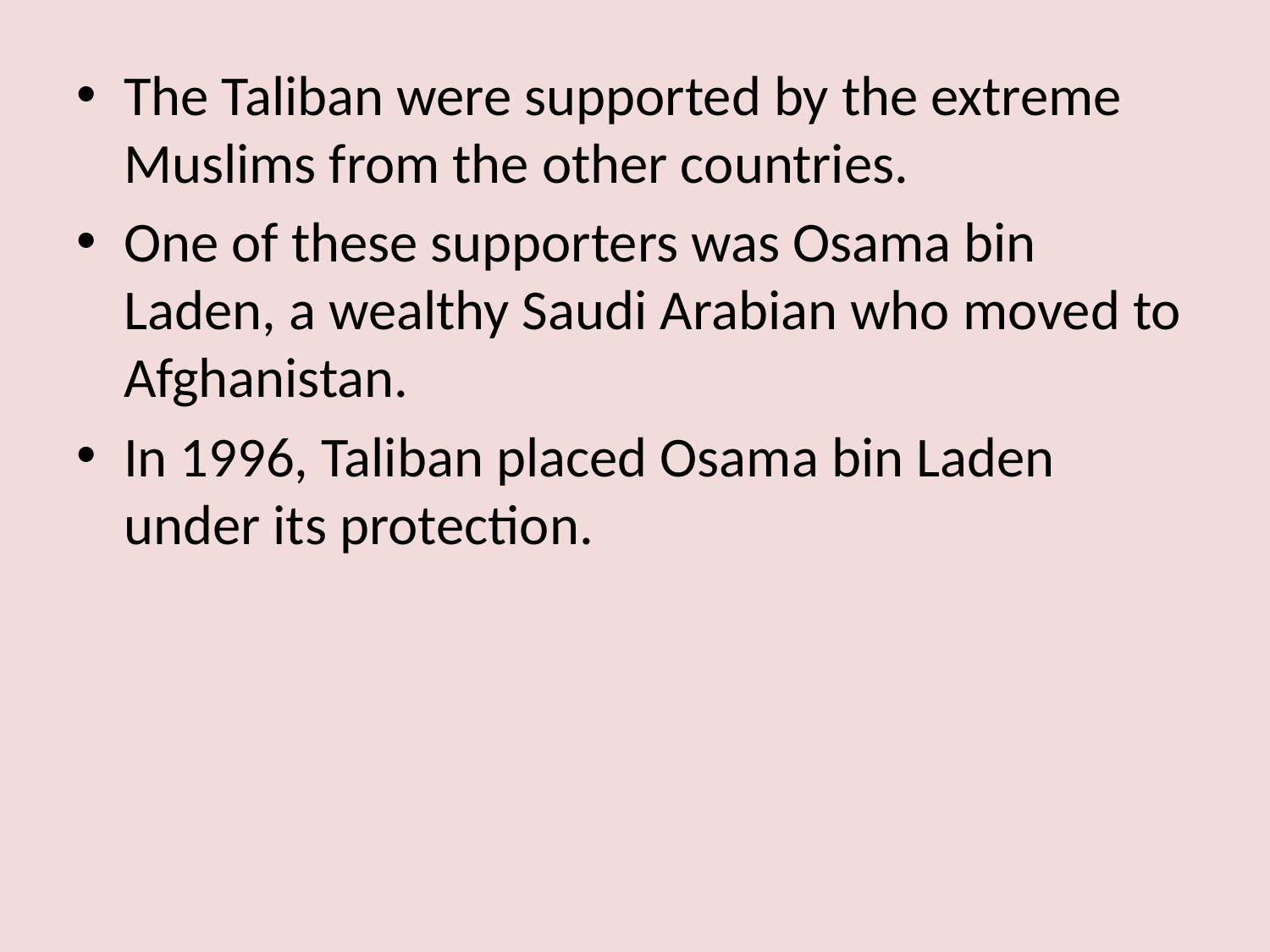

#
The Taliban were supported by the extreme Muslims from the other countries.
One of these supporters was Osama bin Laden, a wealthy Saudi Arabian who moved to Afghanistan.
In 1996, Taliban placed Osama bin Laden under its protection.